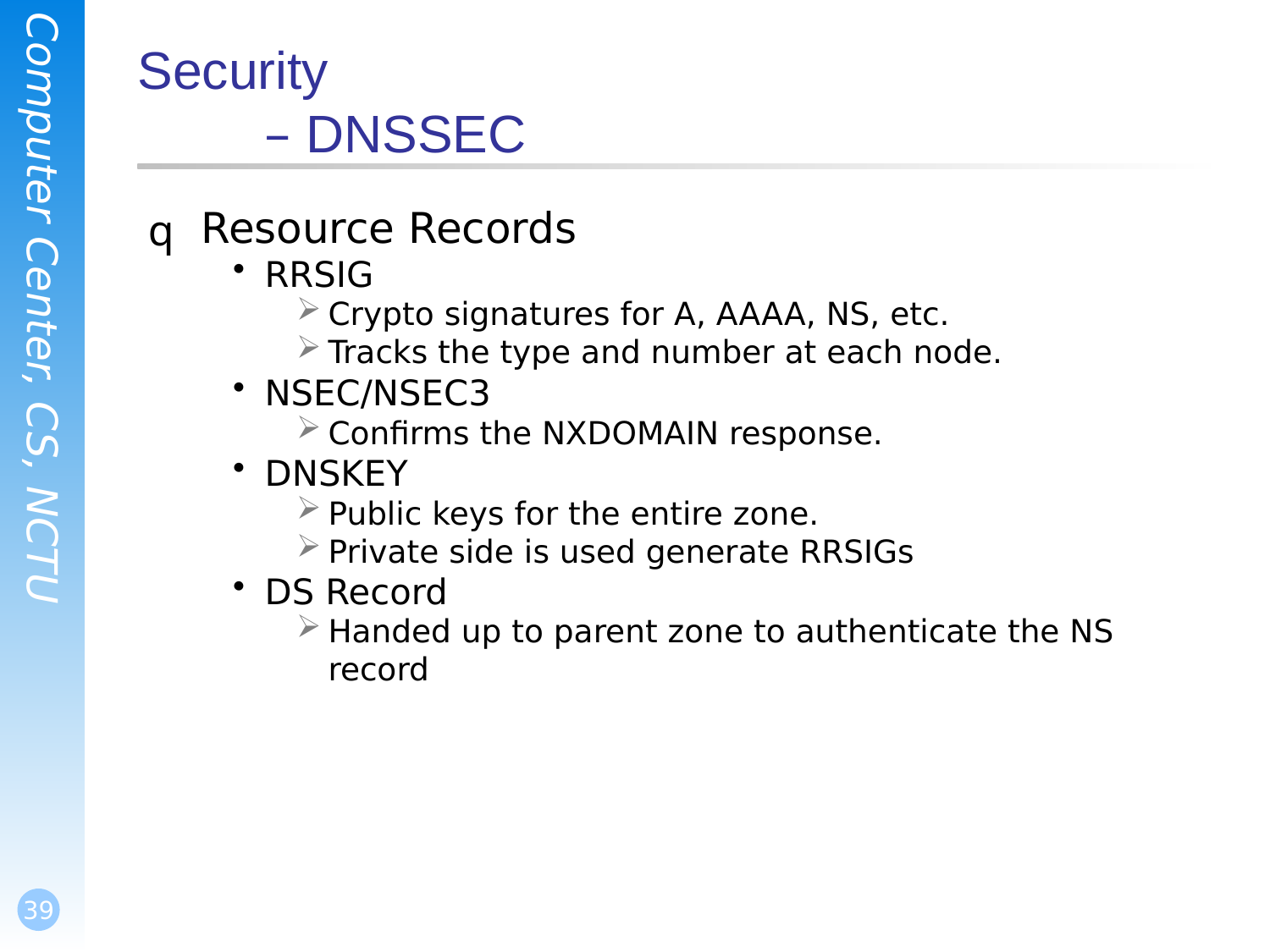

# Security – DNSSEC

Resource Records
RRSIG
Crypto signatures for A, AAAA, NS, etc.
Tracks the type and number at each node.
NSEC/NSEC3
Confirms the NXDOMAIN response.
DNSKEY
Public keys for the entire zone.
Private side is used generate RRSIGs
DS Record
Handed up to parent zone to authenticate the NS record